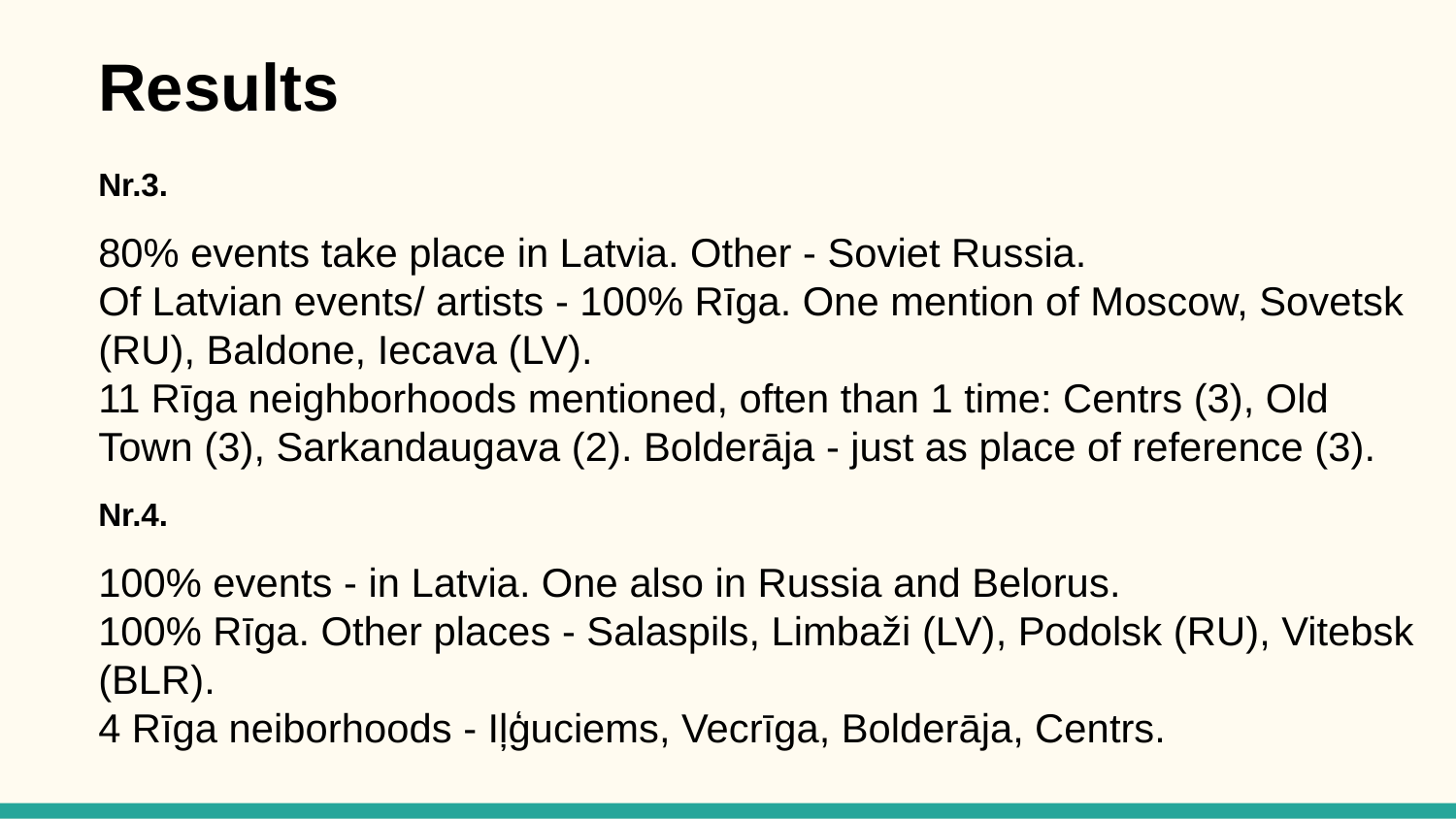

# Results
Nr.3.
80% events take place in Latvia. Other - Soviet Russia.
Of Latvian events/ artists - 100% Rīga. One mention of Moscow, Sovetsk (RU), Baldone, Iecava (LV).
11 Rīga neighborhoods mentioned, often than 1 time: Centrs (3), Old Town (3), Sarkandaugava (2). Bolderāja - just as place of reference (3).
Nr.4.
100% events - in Latvia. One also in Russia and Belorus.
100% Rīga. Other places - Salaspils, Limbaži (LV), Podolsk (RU), Vitebsk (BLR).
4 Rīga neiborhoods - Iļģuciems, Vecrīga, Bolderāja, Centrs.